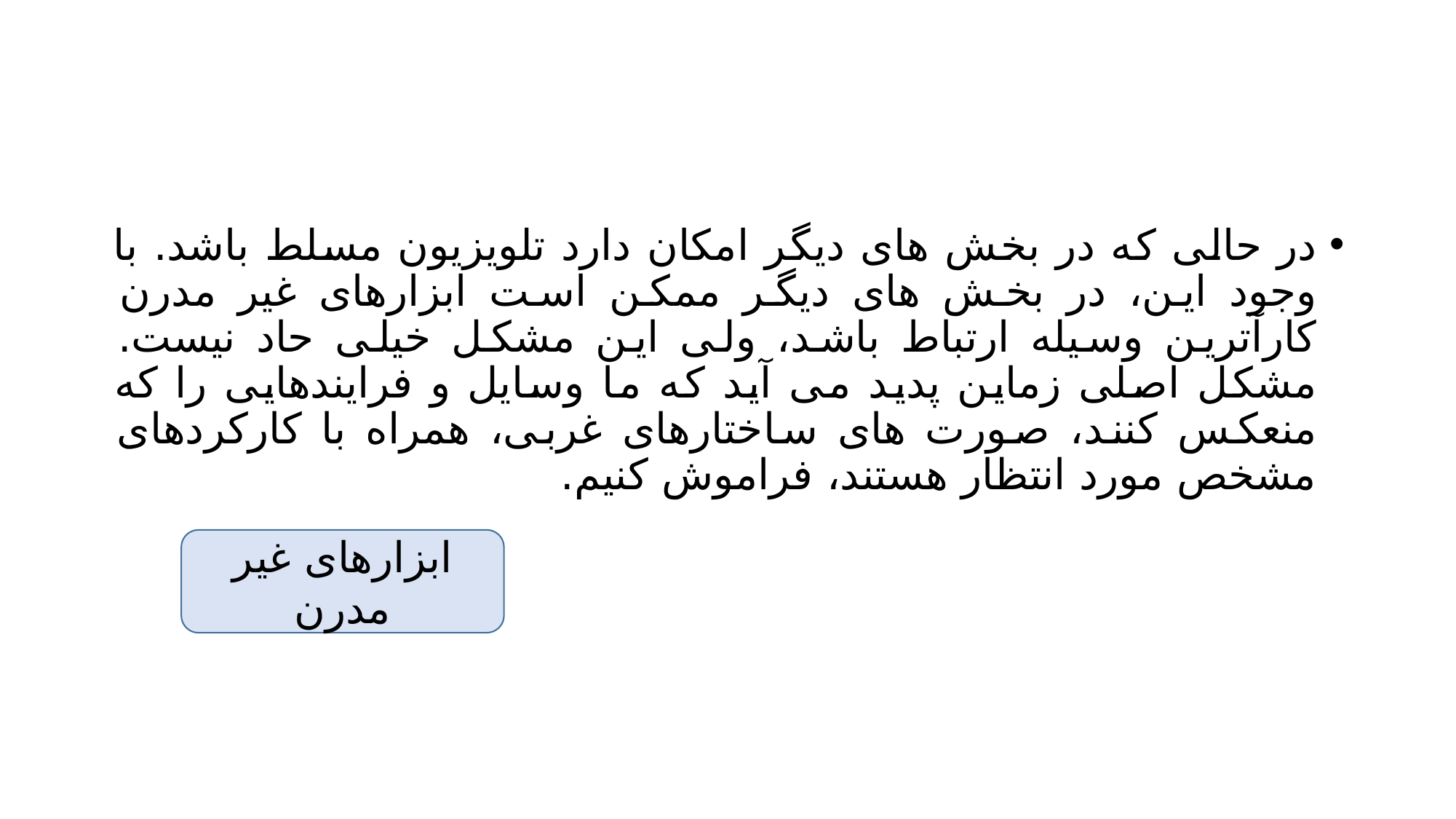

#
در حالی که در بخش های دیگر امکان دارد تلویزیون مسلط باشد. با وجود این، در بخش های دیگر ممکن است ابزارهای غیر مدرن کارآترین وسیله ارتباط باشد، ولی این مشکل خیلی حاد نیست. مشکل اصلی زماین پدید می آید که ما وسایل و فرایندهایی را که منعکس کنند، صورت های ساختارهای غربی، همراه با کارکردهای مشخص مورد انتظار هستند، فراموش کنیم.
ابزارهای غیر مدرن